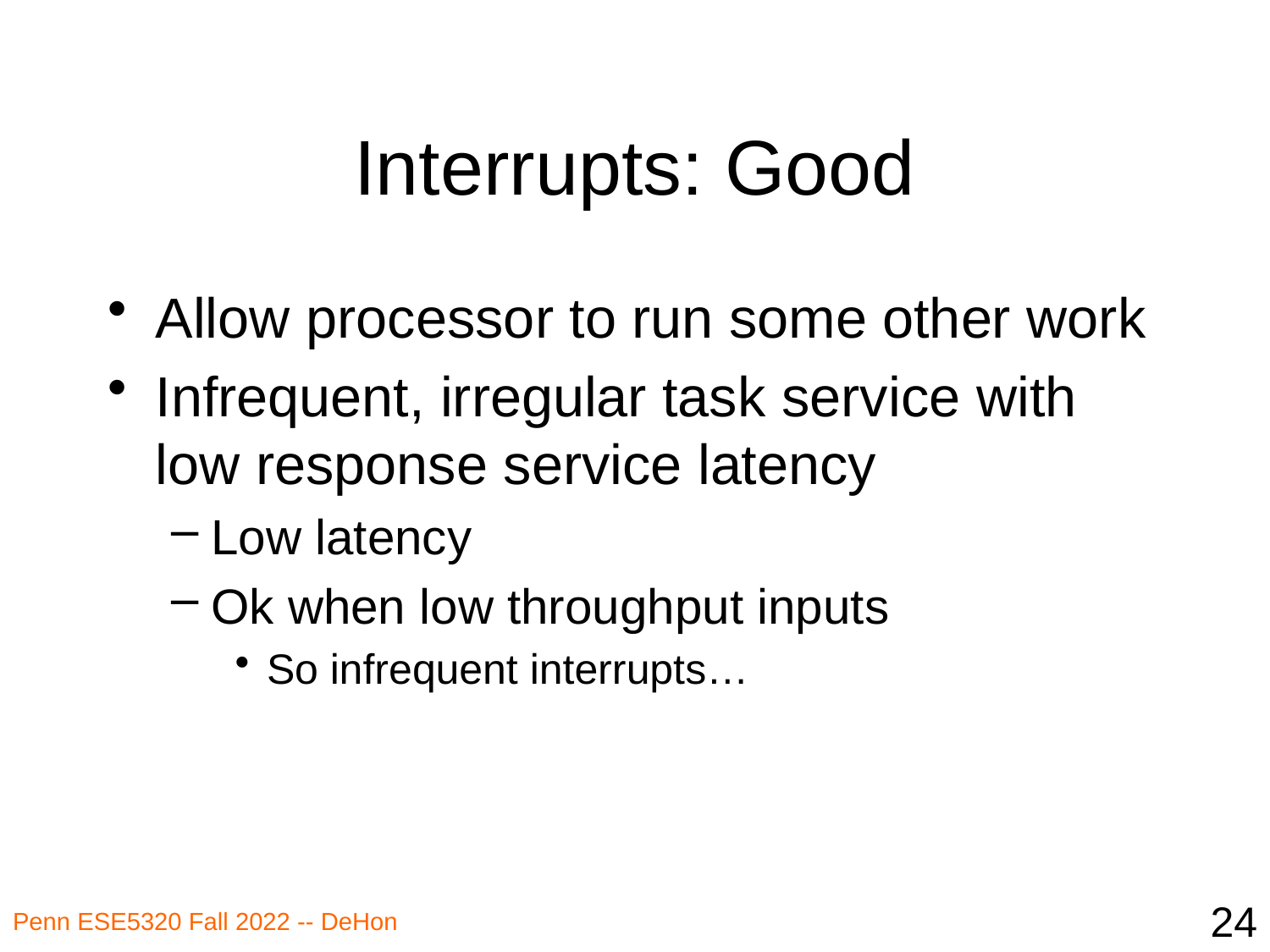

# Interrupts: Good
Allow processor to run some other work
Infrequent, irregular task service with low response service latency
Low latency
Ok when low throughput inputs
So infrequent interrupts…
24
Penn ESE5320 Fall 2022 -- DeHon